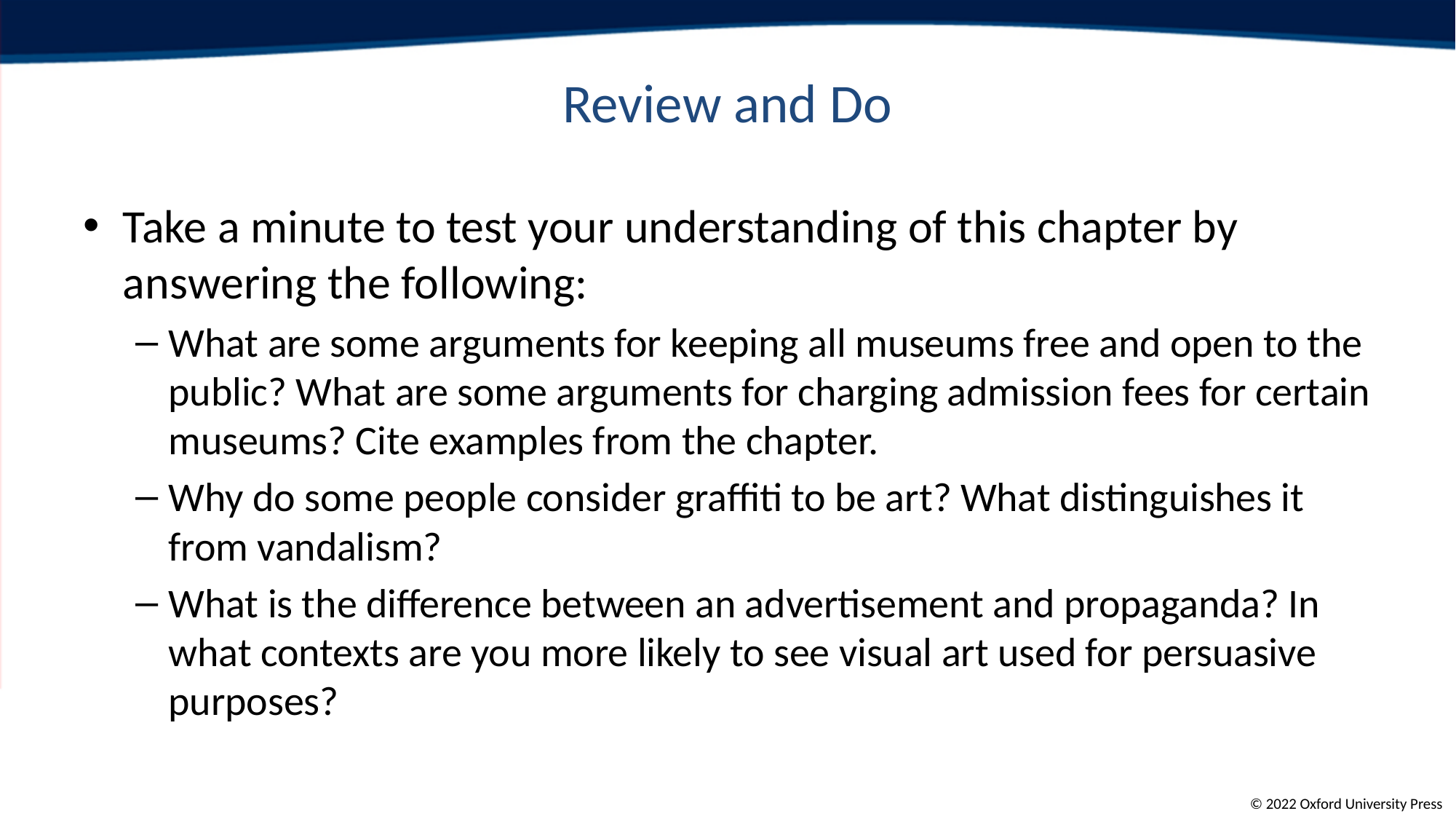

# Review and Do
Take a minute to test your understanding of this chapter by answering the following:
What are some arguments for keeping all museums free and open to the public? What are some arguments for charging admission fees for certain museums? Cite examples from the chapter.
Why do some people consider graffiti to be art? What distinguishes it from vandalism?
What is the difference between an advertisement and propaganda? In what contexts are you more likely to see visual art used for persuasive purposes?